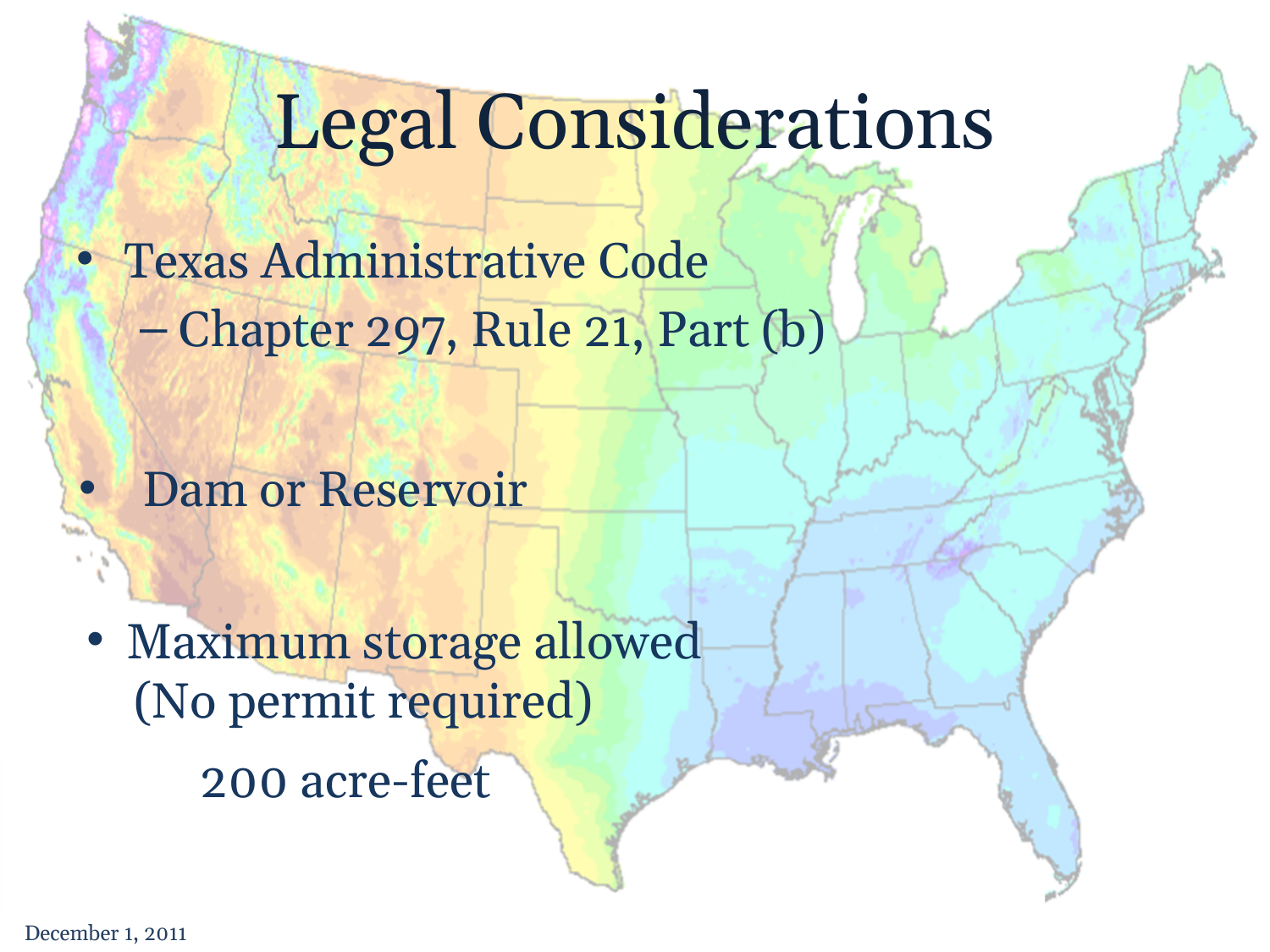

# Legal Considerations
Texas Administrative Code
Chapter 297, Rule 21, Part (b)

Dam or Reservoir
Maximum storage allowed
    (No permit required)
200 acre-feet
December 1, 2011